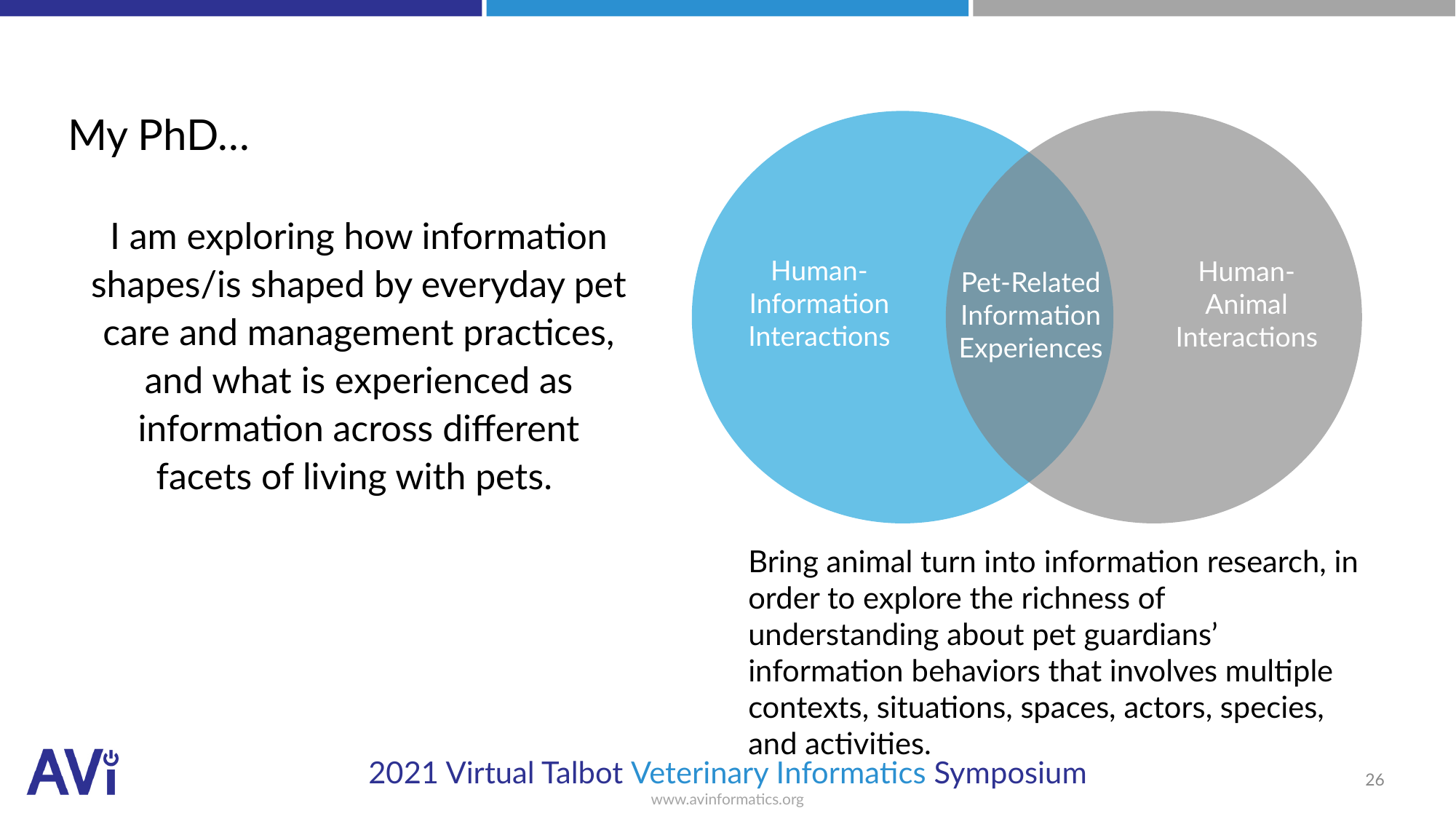

# My PhD…

Human-Information Interactions
Human-
Animal Interactions
Pet-Related Information Experiences
I am exploring how information shapes/is shaped by everyday pet care and management practices, and what is experienced as information across different facets of living with pets.
Bring animal turn into information research, in order to explore the richness of understanding about pet guardians’ information behaviors that involves multiple contexts, situations, spaces, actors, species, and activities.
26